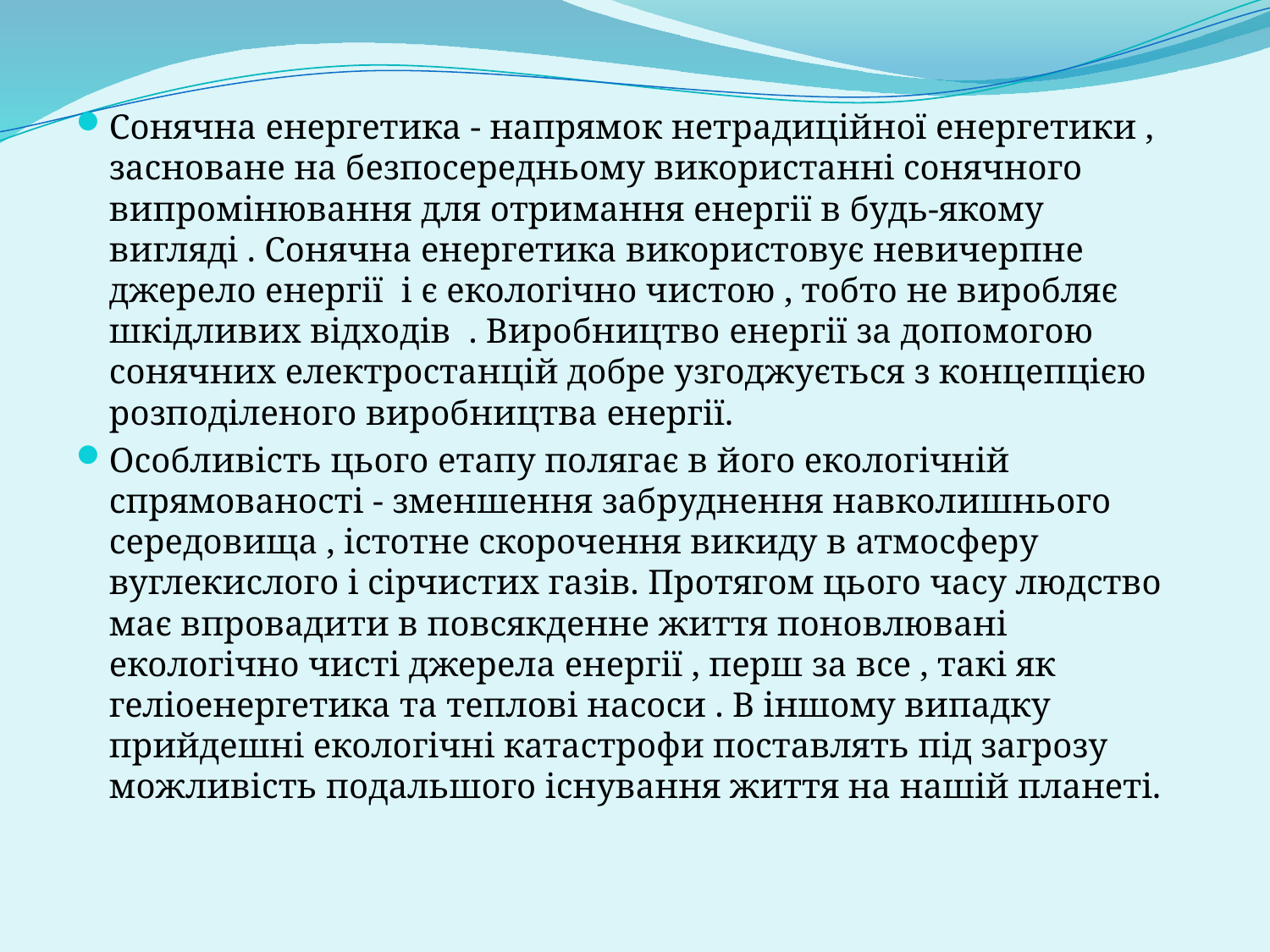

Сонячна енергетика - напрямок нетрадиційної енергетики , засноване на безпосередньому використанні сонячного випромінювання для отримання енергії в будь-якому вигляді . Сонячна енергетика використовує невичерпне джерело енергії  і є екологічно чистою , тобто не виробляє шкідливих відходів  . Виробництво енергії за допомогою сонячних електростанцій добре узгоджується з концепцією розподіленого виробництва енергії.
Особливість цього етапу полягає в його екологічній спрямованості - зменшення забруднення навколишнього середовища , істотне скорочення викиду в атмосферу вуглекислого і сірчистих газів. Протягом цього часу людство має впровадити в повсякденне життя поновлювані екологічно чисті джерела енергії , перш за все , такі як геліоенергетика та теплові насоси . В іншому випадку прийдешні екологічні катастрофи поставлять під загрозу можливість подальшого існування життя на нашій планеті.